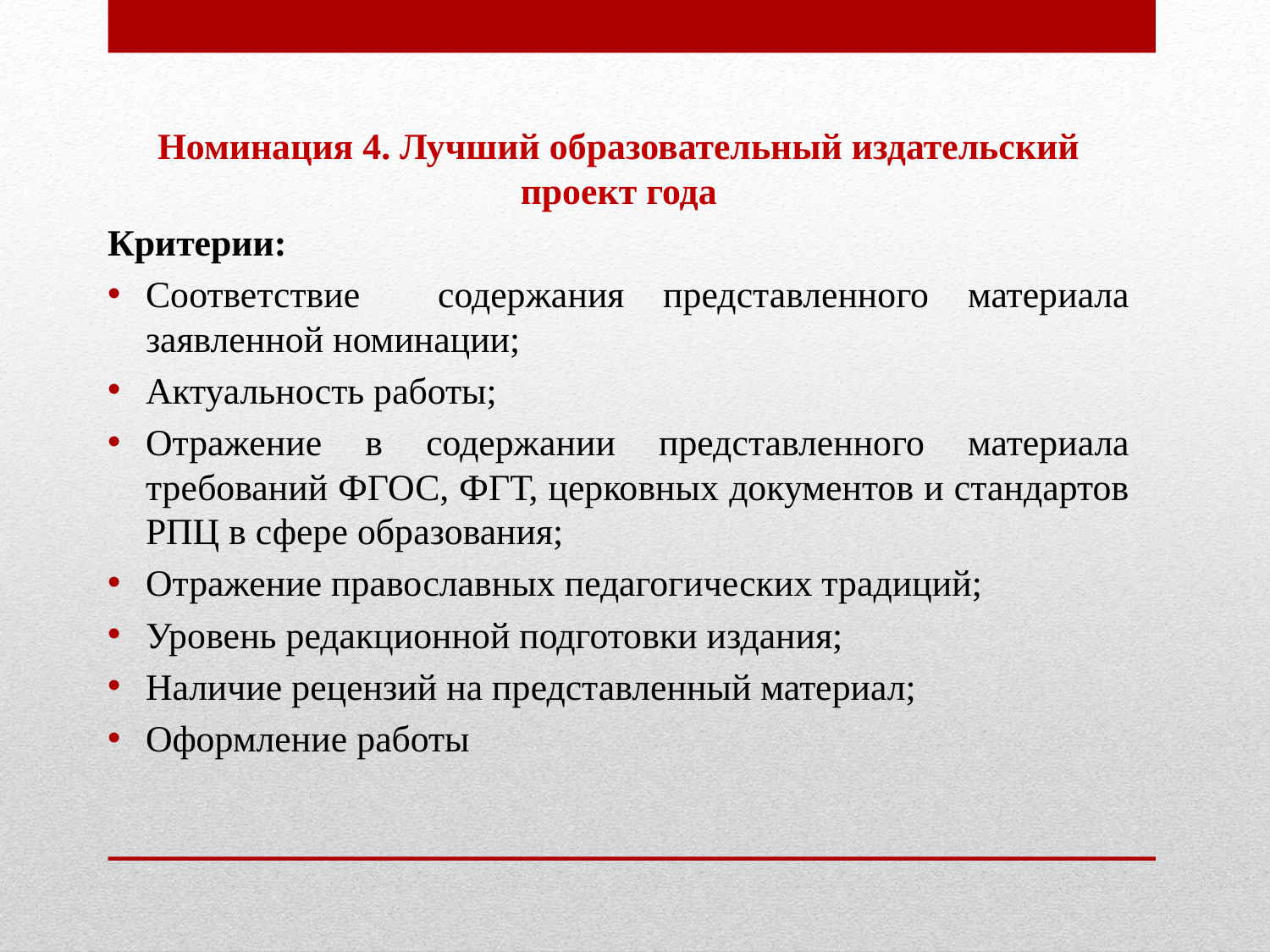

Номинация 4. Лучший образовательный издательский проект года
Критерии:
Соответствие  содержания представленного материала заявленной номинации;
Актуальность работы;
Отражение в содержании представленного материала требований ФГОС, ФГТ, церковных документов и стандартов РПЦ в сфере образования;
Отражение православных педагогических традиций;
Уровень редакционной подготовки издания;
Наличие рецензий на представленный материал;
Оформление работы

#